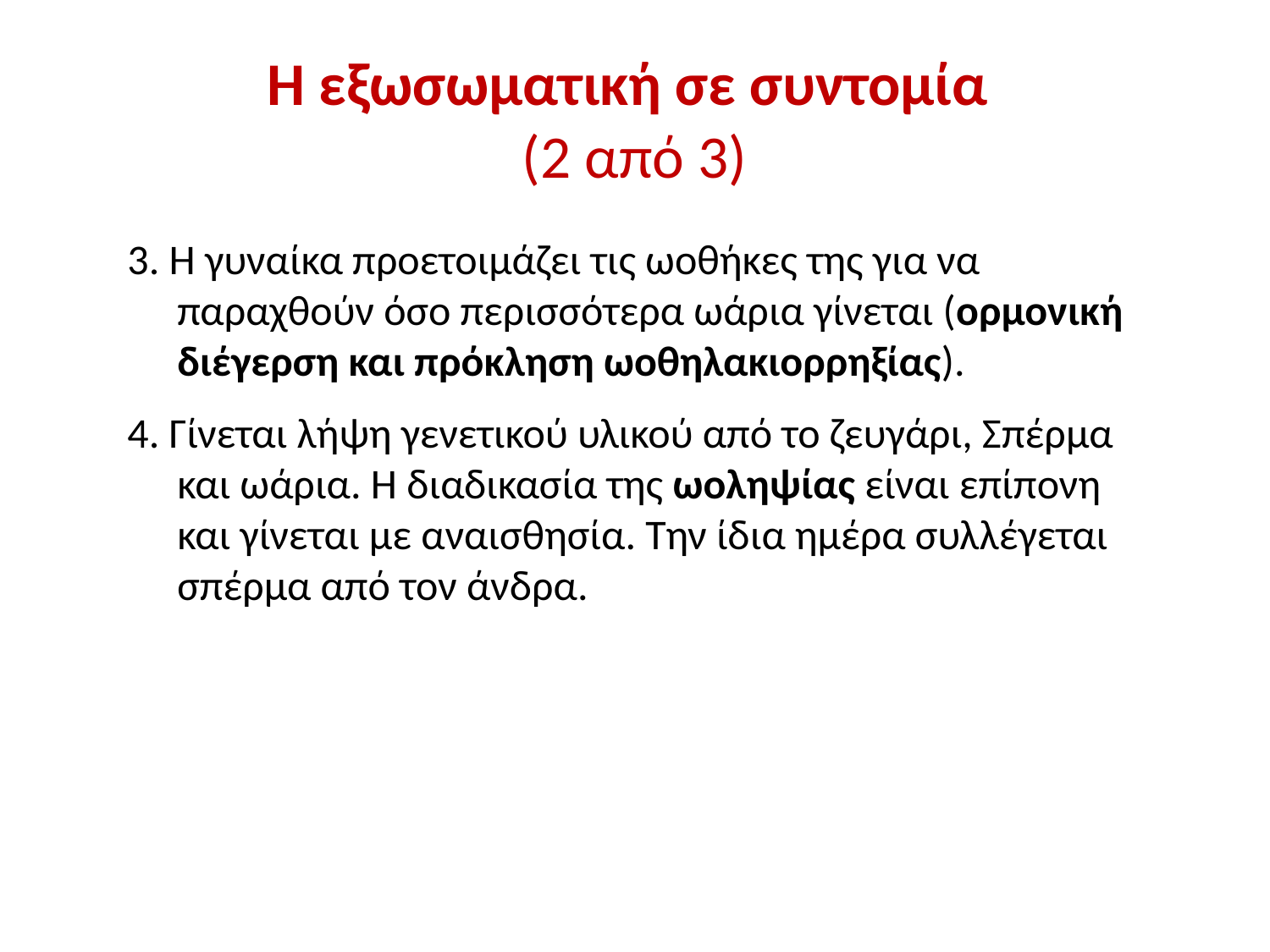

# Η εξωσωματική σε συντομία (2 από 3)
3. Η γυναίκα προετοιμάζει τις ωοθήκες της για να παραχθούν όσο περισσότερα ωάρια γίνεται (ορμονική διέγερση και πρόκληση ωοθηλακιορρηξίας).
4. Γίνεται λήψη γενετικού υλικού από το ζευγάρι, Σπέρμα και ωάρια. Η διαδικασία της ωοληψίας είναι επίπονη και γίνεται με αναισθησία. Την ίδια ημέρα συλλέγεται σπέρμα από τον άνδρα.